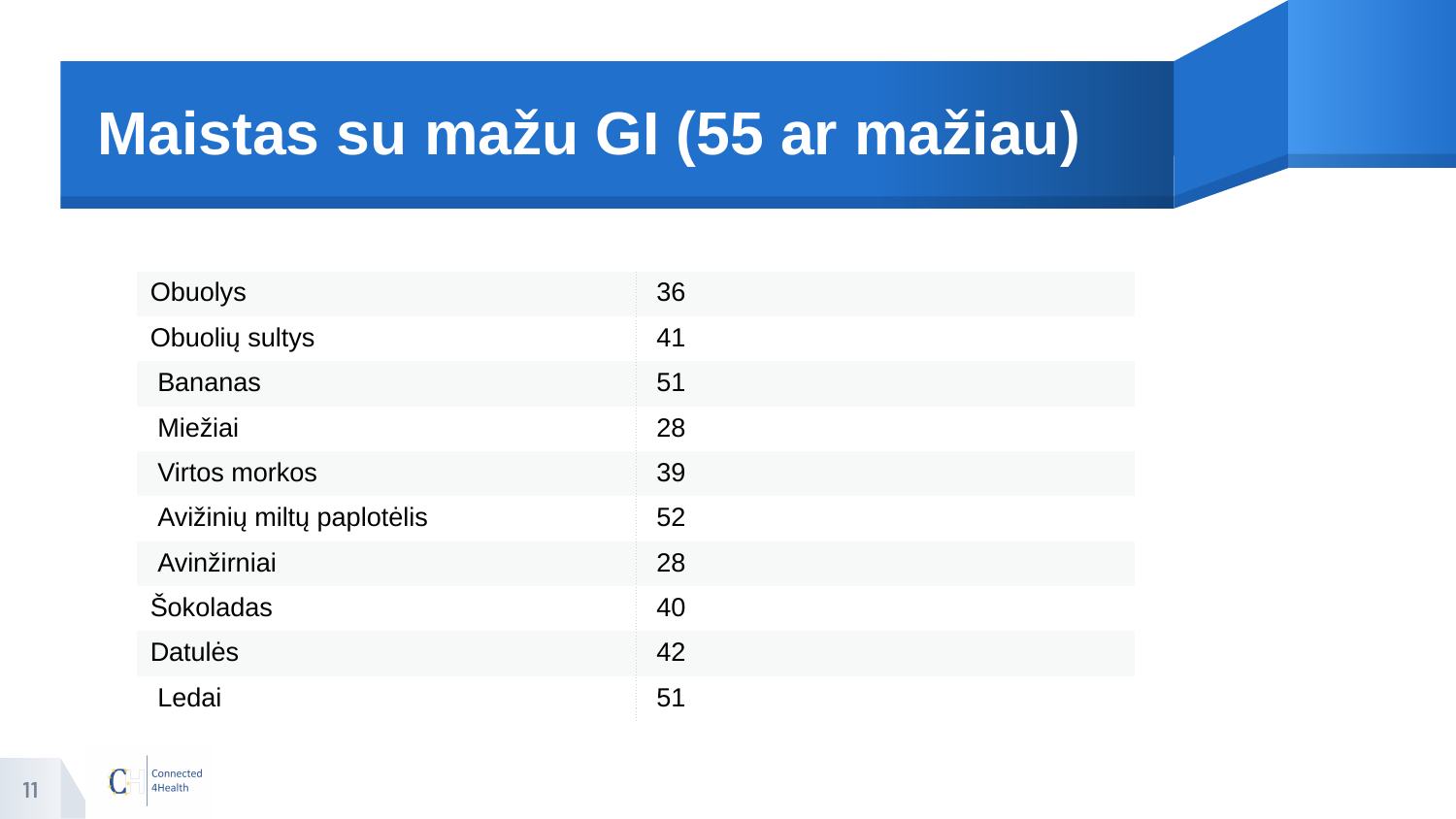

# Maistas su mažu GI (55 ar mažiau)
| Obuolys | 36 |
| --- | --- |
| Obuolių sultys | 41 |
| Bananas | 51 |
| Miežiai | 28 |
| Virtos morkos | 39 |
| Avižinių miltų paplotėlis | 52 |
| Avinžirniai | 28 |
| Šokoladas | 40 |
| Datulės | 42 |
| Ledai | 51 |

11